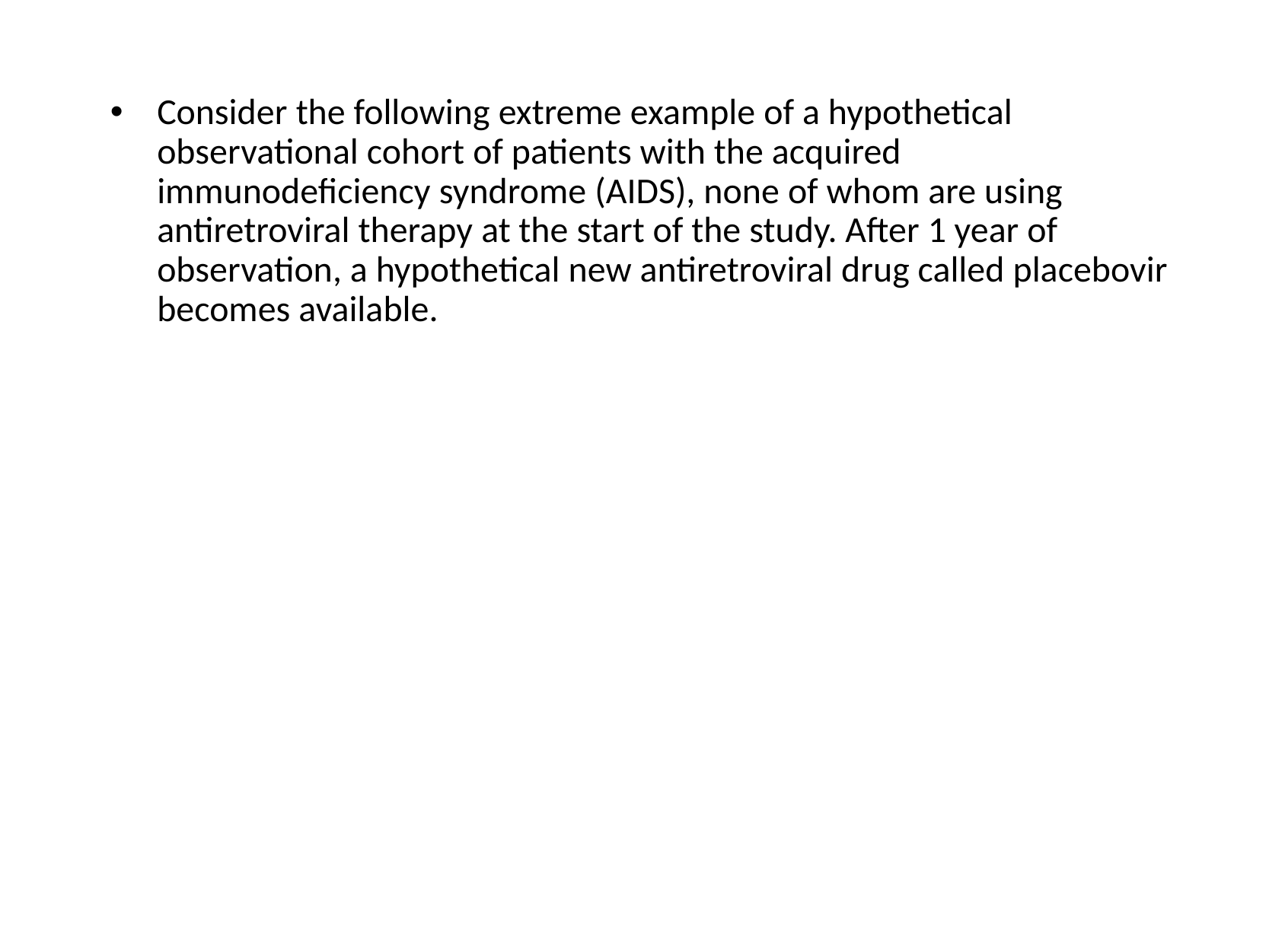

Consider the following extreme example of a hypothetical observational cohort of patients with the acquired immunodeficiency syndrome (AIDS), none of whom are using antiretroviral therapy at the start of the study. After 1 year of observation, a hypothetical new antiretroviral drug called placebovir becomes available.